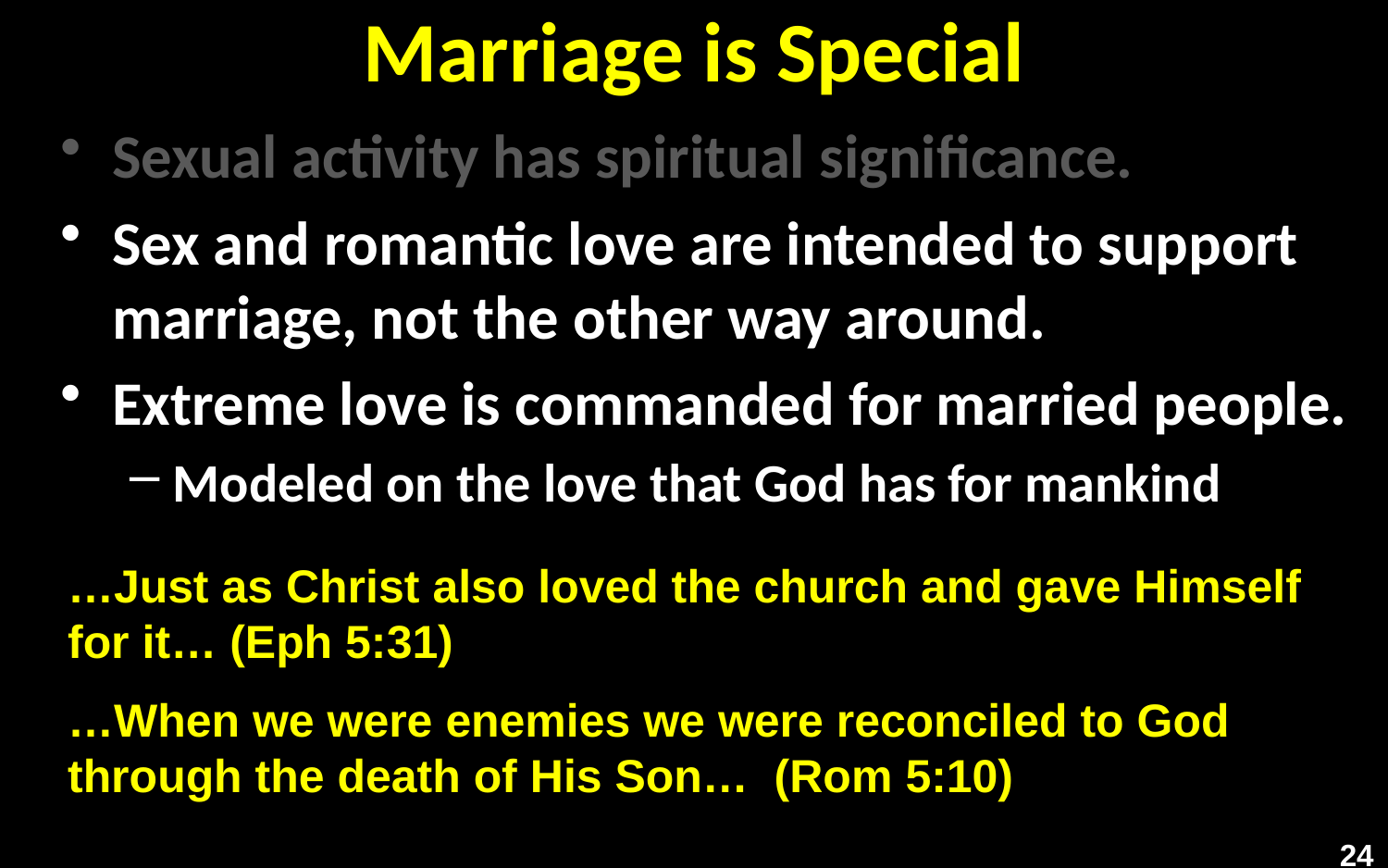

# Marriage is Special
Sexual activity has spiritual significance.
Sex and romantic love are intended to support marriage, not the other way around.
Extreme love is commanded for married people.
Modeled on the love that God has for mankind
…Just as Christ also loved the church and gave Himself for it… (Eph 5:31)
…When we were enemies we were reconciled to God through the death of His Son…  (Rom 5:10)
24